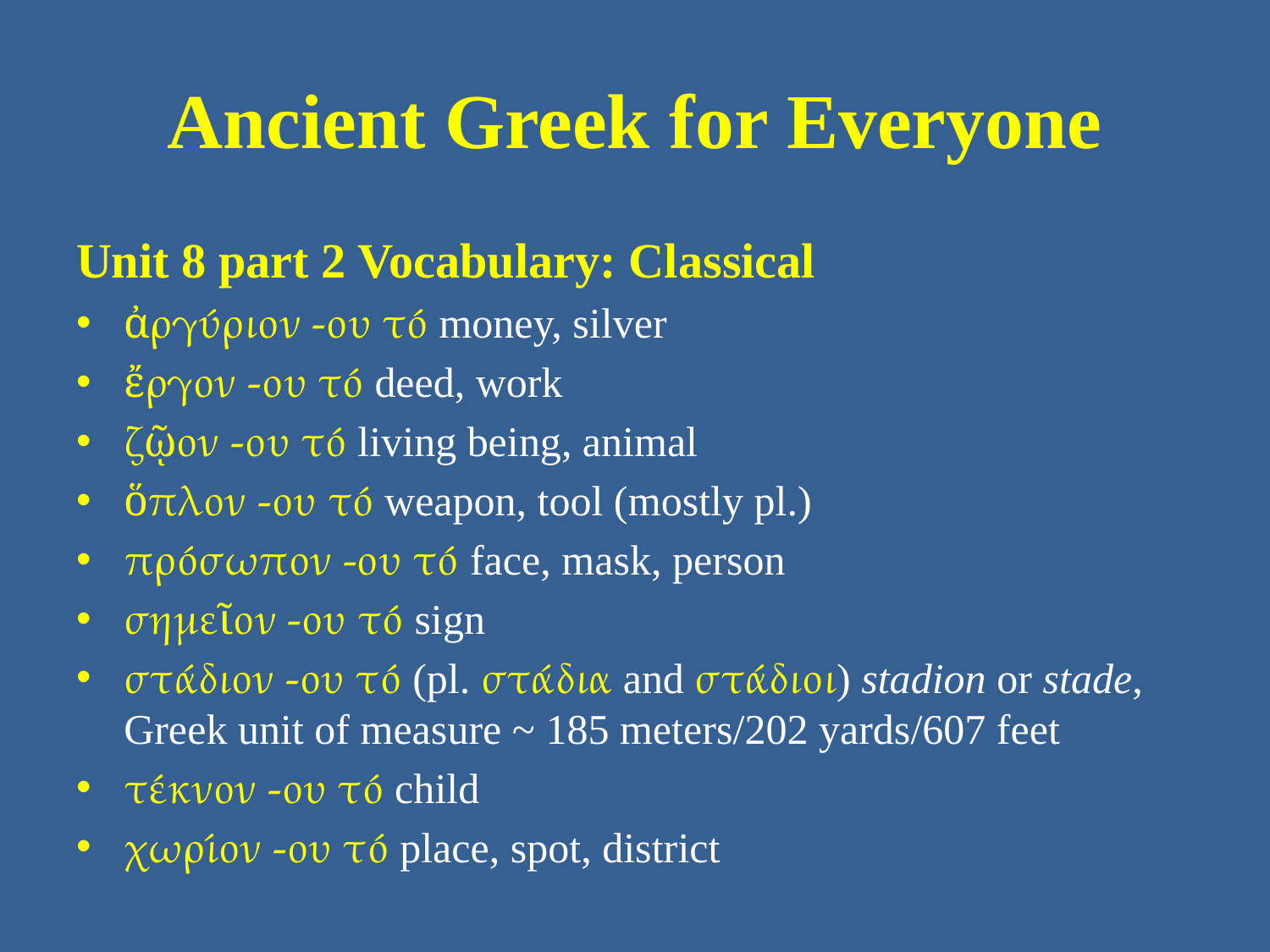

# Ancient Greek for Everyone
Unit 8 part 2 Vocabulary: Classical
ἀργύριον -ου τό money, silver
ἔργον -ου τό deed, work
ζῷον -ου τό living being, animal
ὅπλον -ου τό weapon, tool (mostly pl.)
πρόσωπον -ου τό face, mask, person
σημεῖον -ου τό sign
στάδιον -ου τό (pl. στάδια and στάδιοι) stadion or stade, Greek unit of measure ~ 185 meters/202 yards/607 feet
τέκνον -ου τό child
χωρίον -ου τό place, spot, district